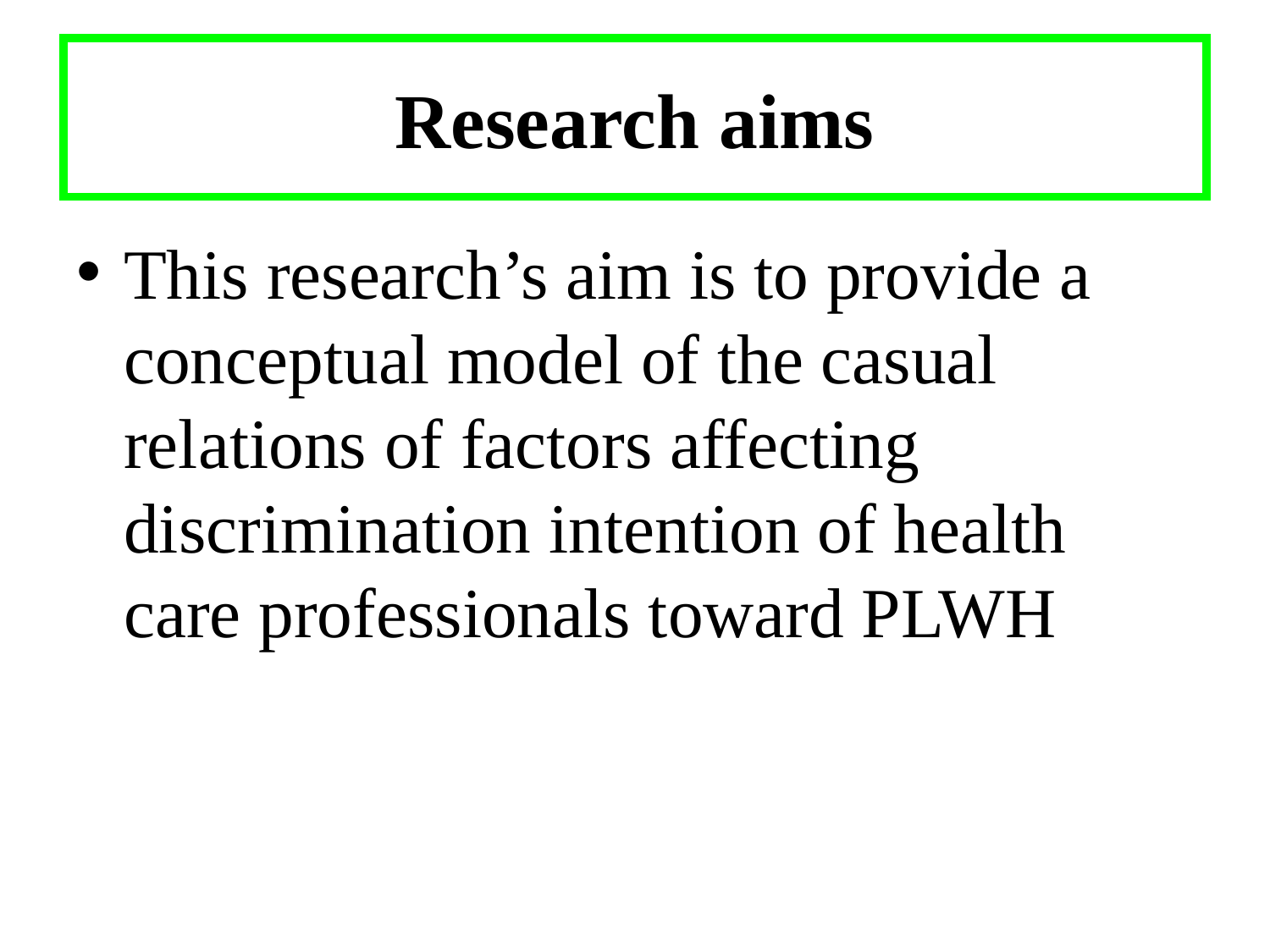

# Research aims
This research’s aim is to provide a conceptual model of the casual relations of factors affecting discrimination intention of health care professionals toward PLWH